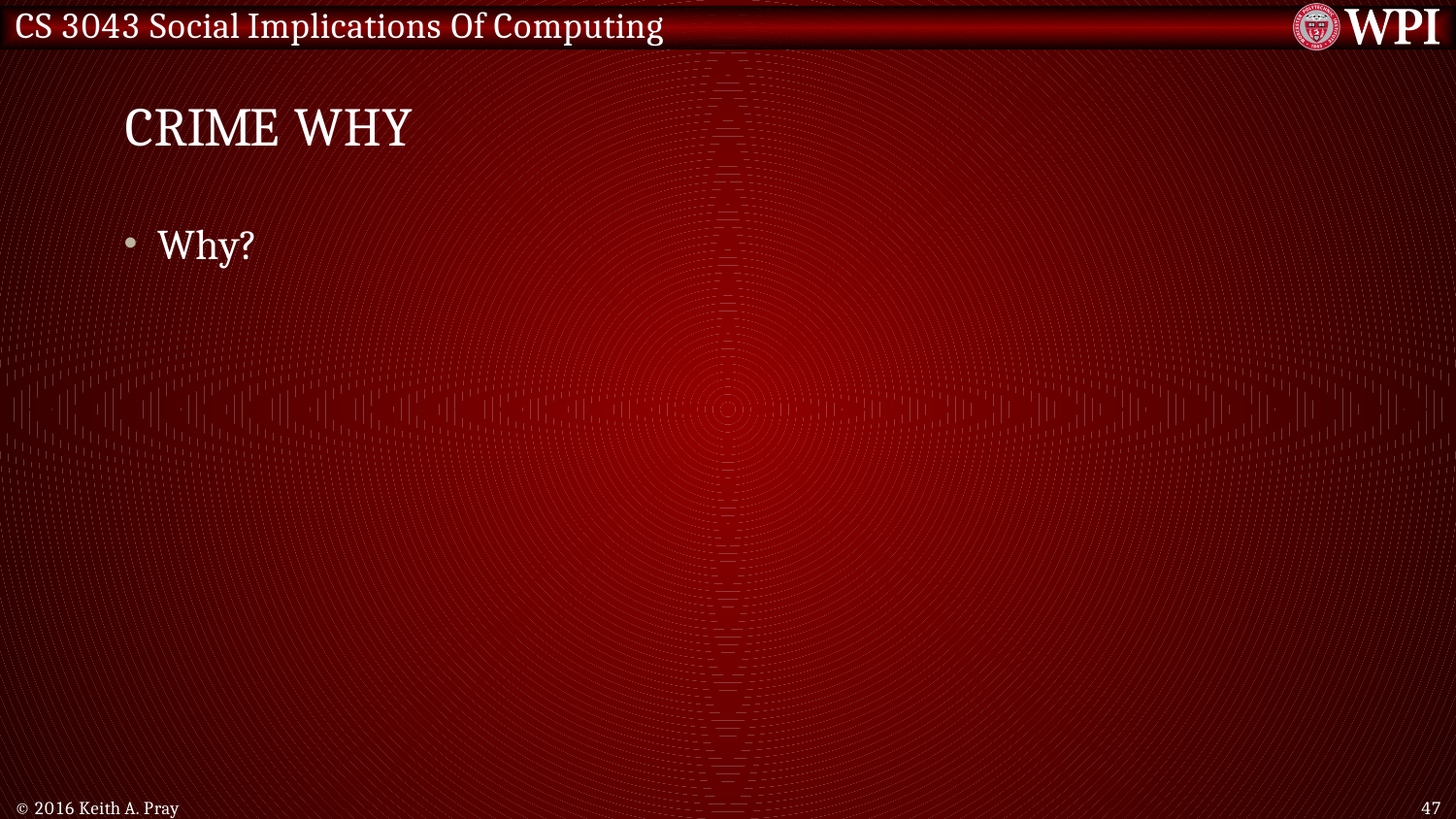

# Crime Why
Why?
© 2016 Keith A. Pray
47